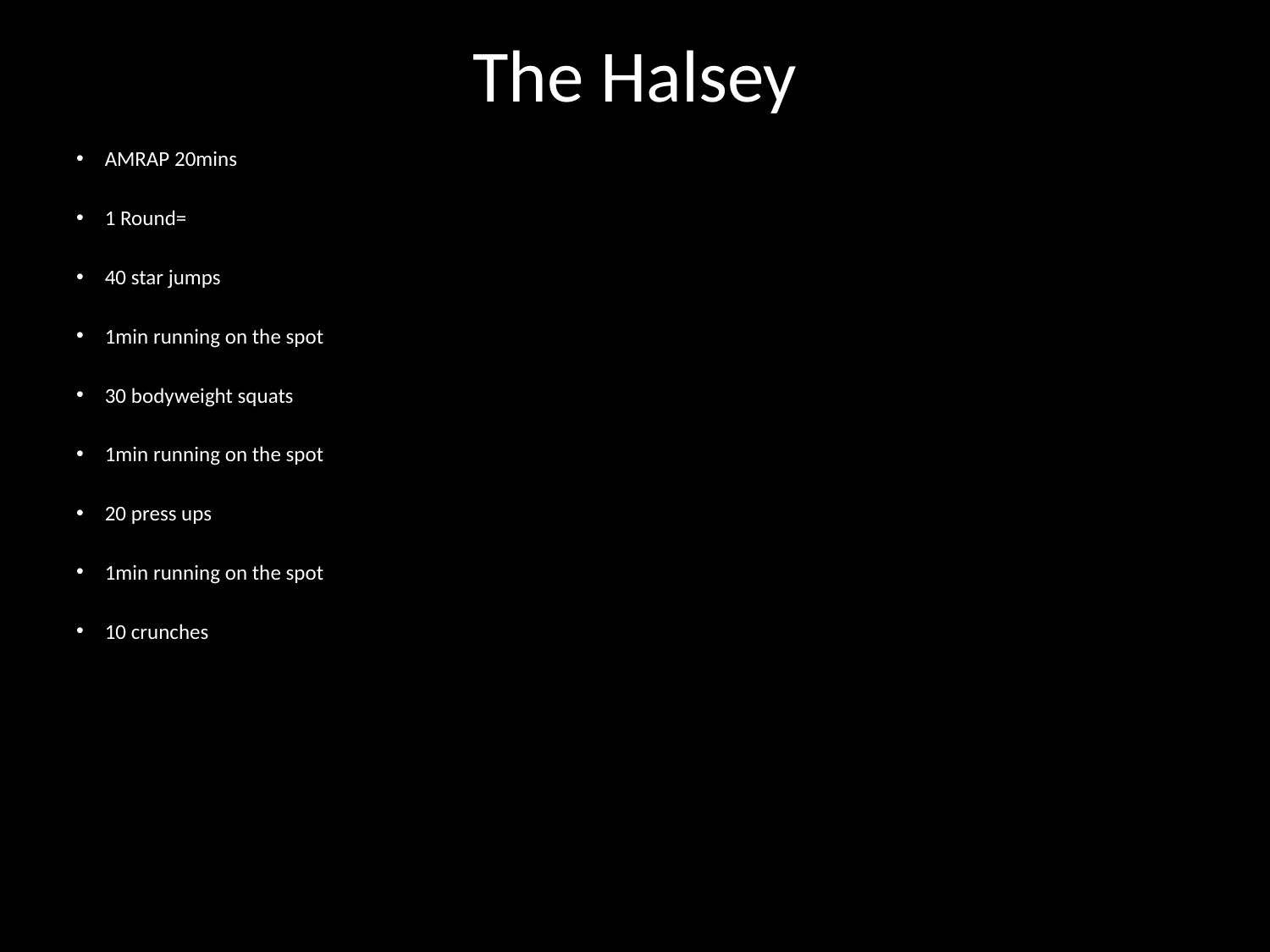

# The Halsey
AMRAP 20mins

1 Round=

40 star jumps

1min running on the spot

30 bodyweight squats

1min running on the spot

20 press ups

1min running on the spot

10 crunches